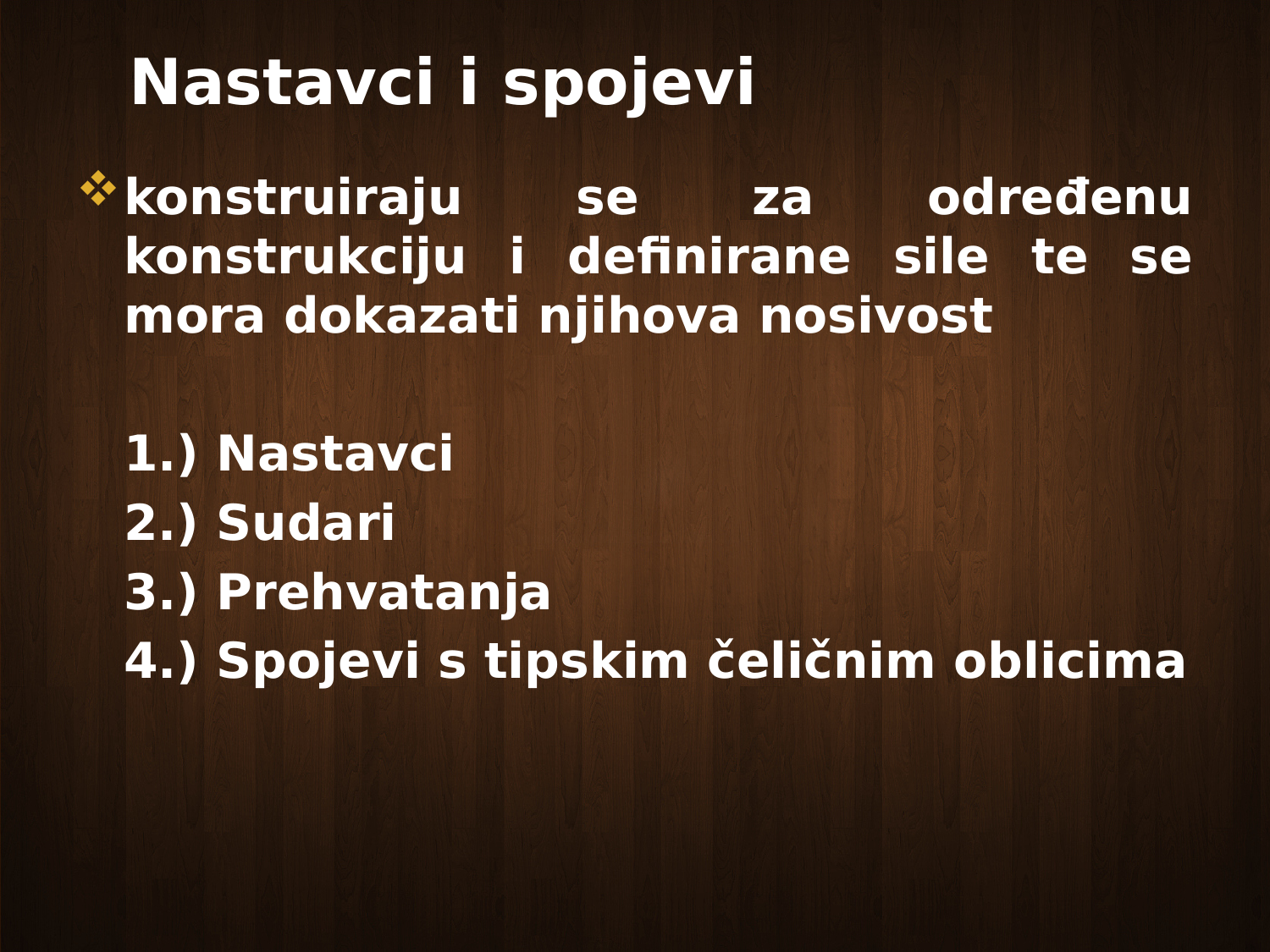

# Nastavci i spojevi
konstruiraju se za određenu konstrukciju i definirane sile te se mora dokazati njihova nosivost

	1.) Nastavci
	2.) Sudari
 	3.) Prehvatanja
	4.) Spojevi s tipskim čeličnim oblicima